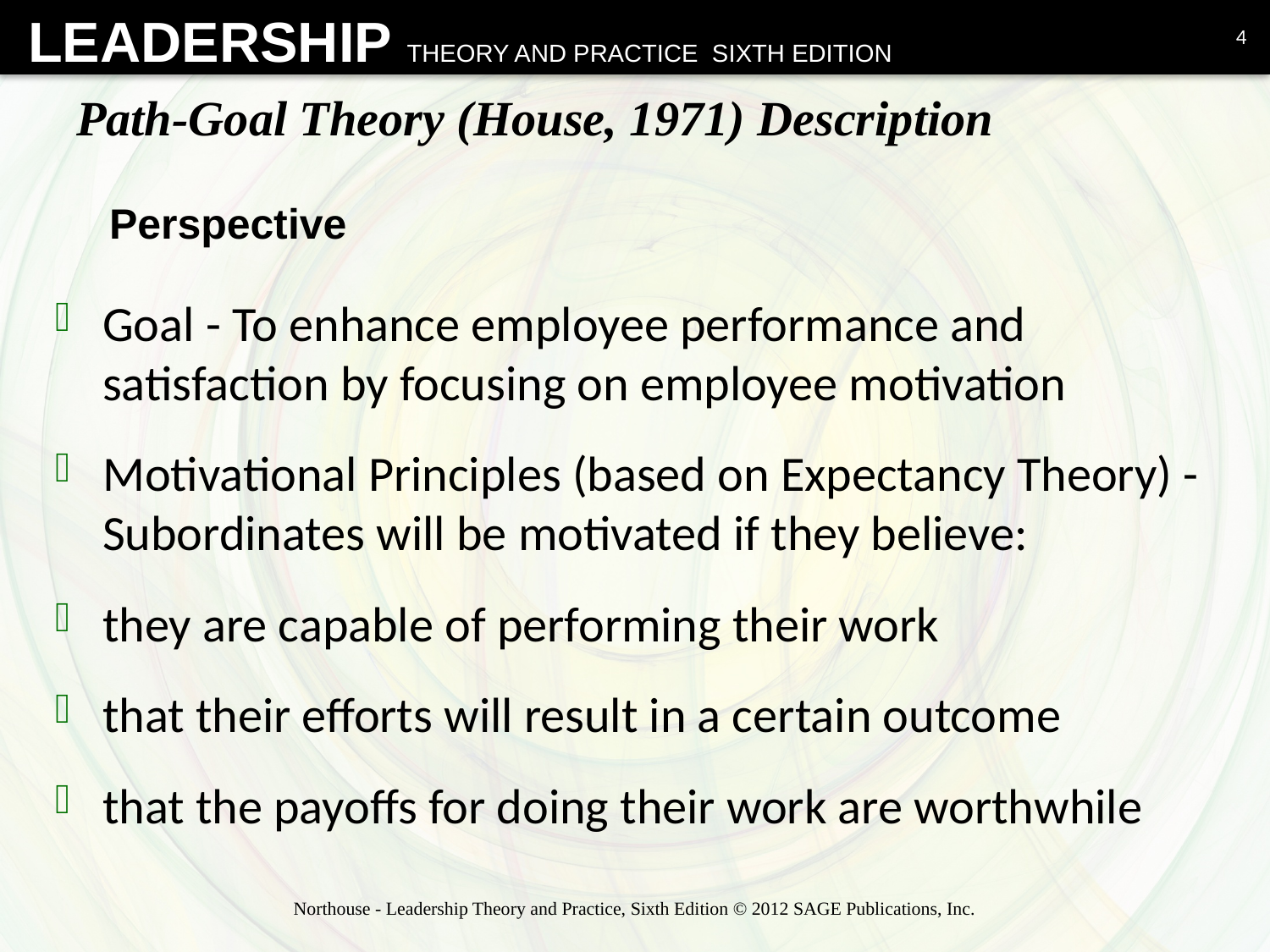

4
# Path-Goal Theory (House, 1971) Description
Perspective
Goal - To enhance employee performance and satisfaction by focusing on employee motivation
Motivational Principles (based on Expectancy Theory) - Subordinates will be motivated if they believe:
they are capable of performing their work
that their efforts will result in a certain outcome
that the payoffs for doing their work are worthwhile
Northouse - Leadership Theory and Practice, Sixth Edition © 2012 SAGE Publications, Inc.